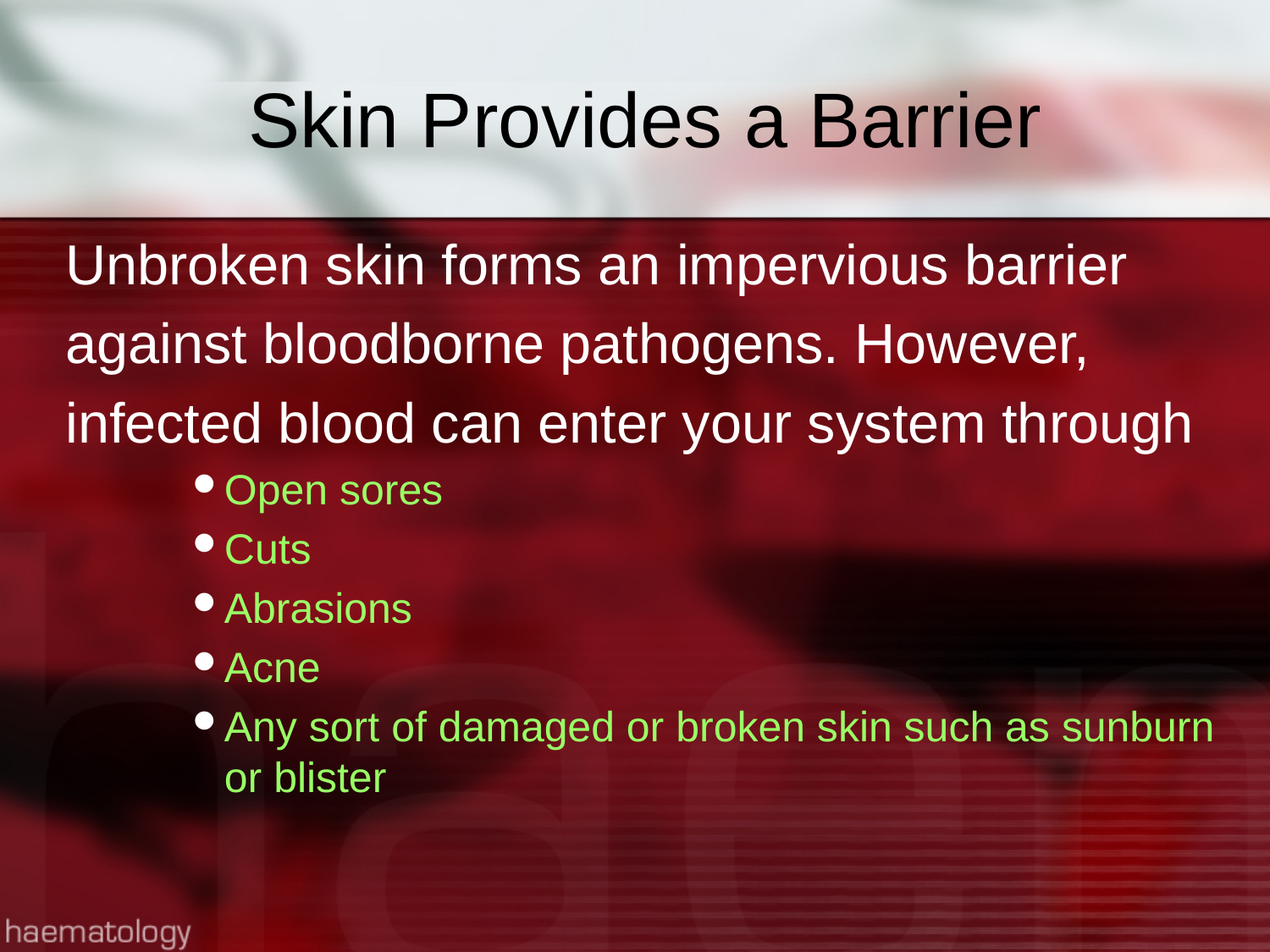

# Skin Provides a Barrier
Unbroken skin forms an impervious barrier
against bloodborne pathogens. However,
infected blood can enter your system through
Open sores
Cuts
Abrasions
Acne
Any sort of damaged or broken skin such as sunburn or blister